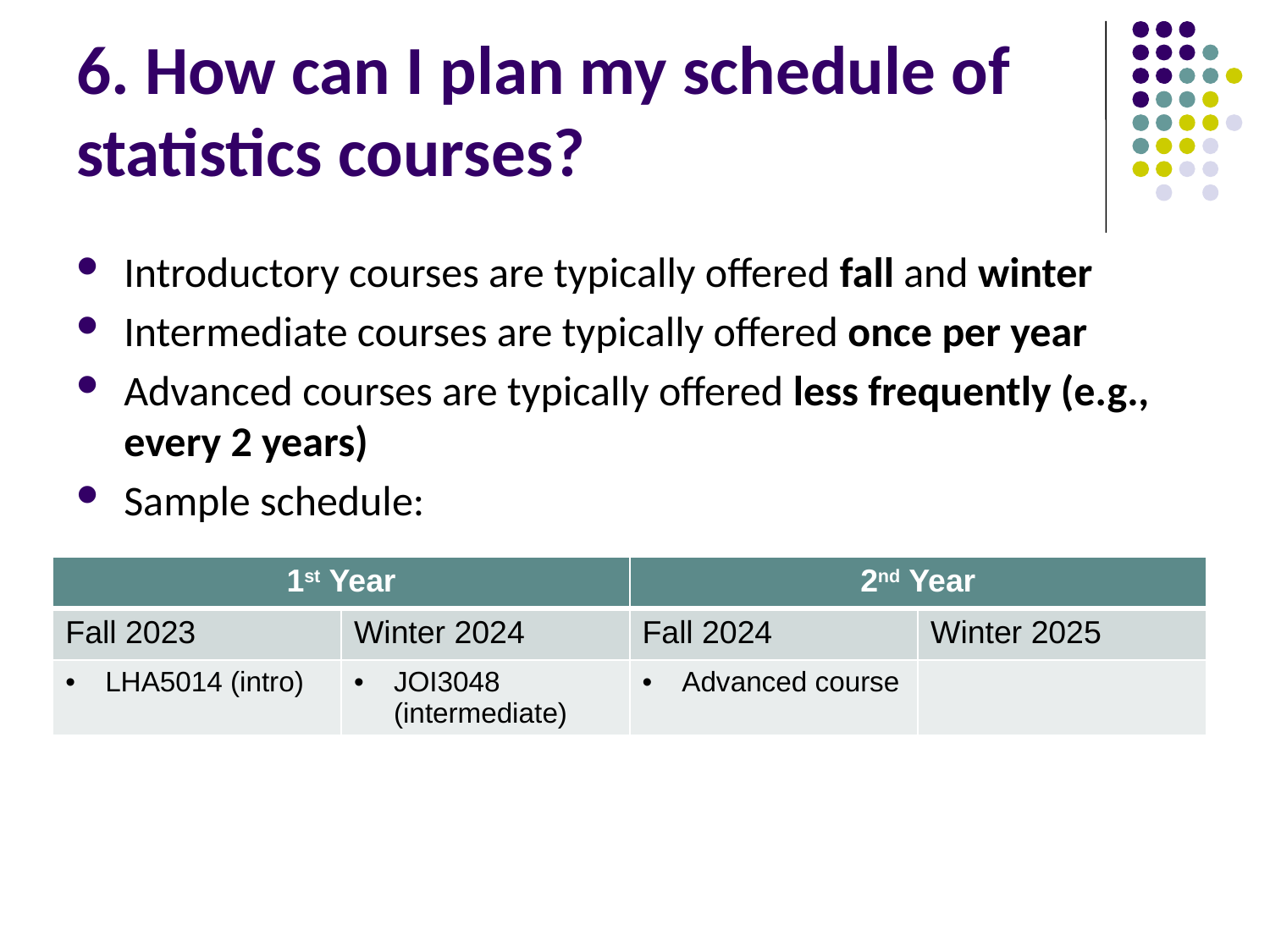

# 6. How can I plan my schedule of statistics courses?
Introductory courses are typically offered fall and winter
Intermediate courses are typically offered once per year
Advanced courses are typically offered less frequently (e.g., every 2 years)
Sample schedule:
| 1st Year |  | 2nd Year |  |
| --- | --- | --- | --- |
| Fall 2023 | Winter 2024 | Fall 2024 | Winter 2025 |
| LHA5014 (intro) | JOI3048 (intermediate) | Advanced course |  |